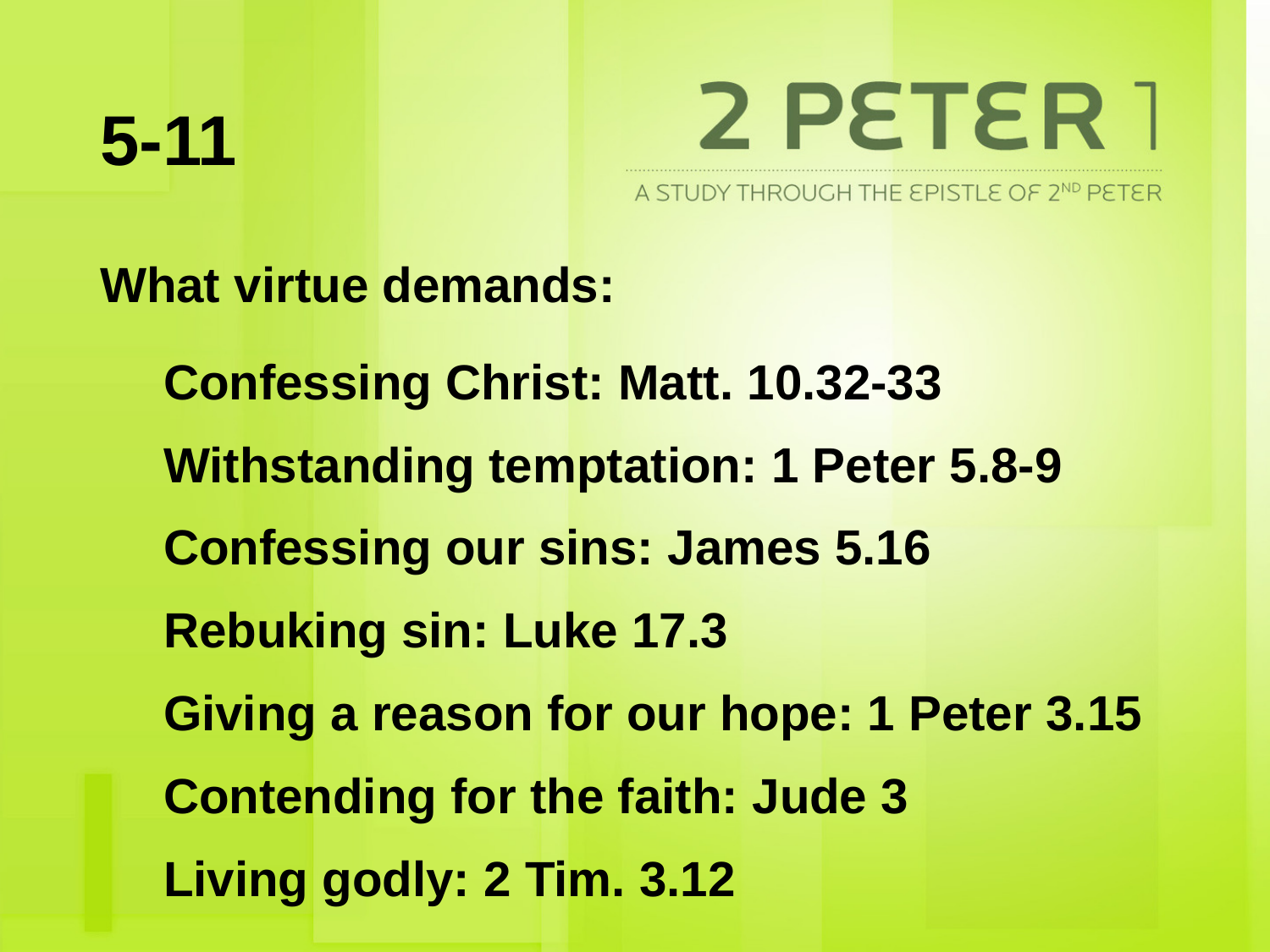

# 5-11
What virtue demands:

Confessing Christ: Matt. 10.32-33

Withstanding temptation: 1 Peter 5.8-9

Confessing our sins: James 5.16

Rebuking sin: Luke 17.3

Giving a reason for our hope: 1 Peter 3.15

Contending for the faith: Jude 3

Living godly: 2 Tim. 3.12